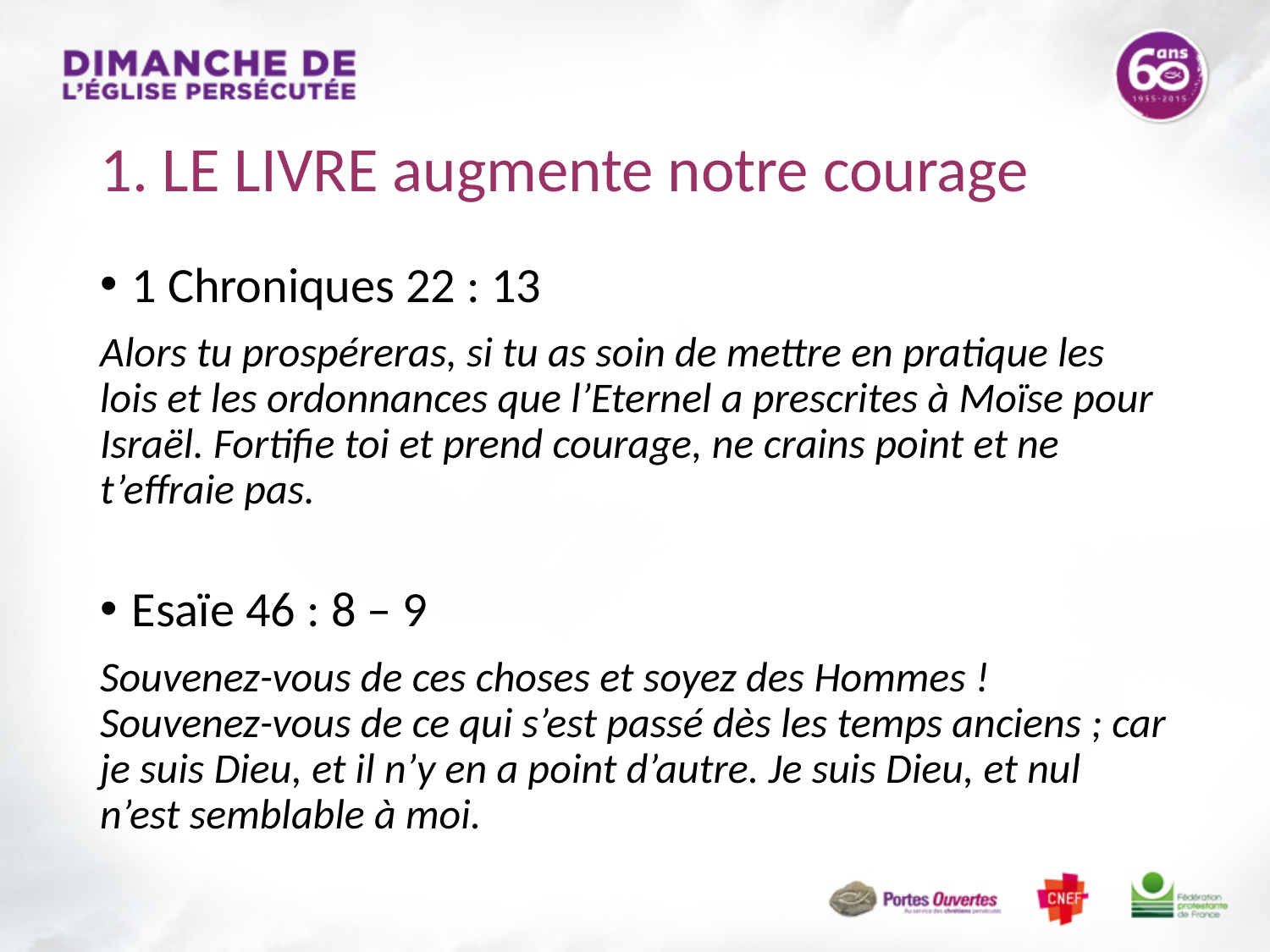

# 1. LE LIVRE augmente notre courage
1 Chroniques 22 : 13
Alors tu prospéreras, si tu as soin de mettre en pratique les lois et les ordonnances que l’Eternel a prescrites à Moïse pour Israël. Fortifie toi et prend courage, ne crains point et ne t’effraie pas.
Esaïe 46 : 8 – 9
Souvenez-vous de ces choses et soyez des Hommes ! Souvenez-vous de ce qui s’est passé dès les temps anciens ; car je suis Dieu, et il n’y en a point d’autre. Je suis Dieu, et nul n’est semblable à moi.